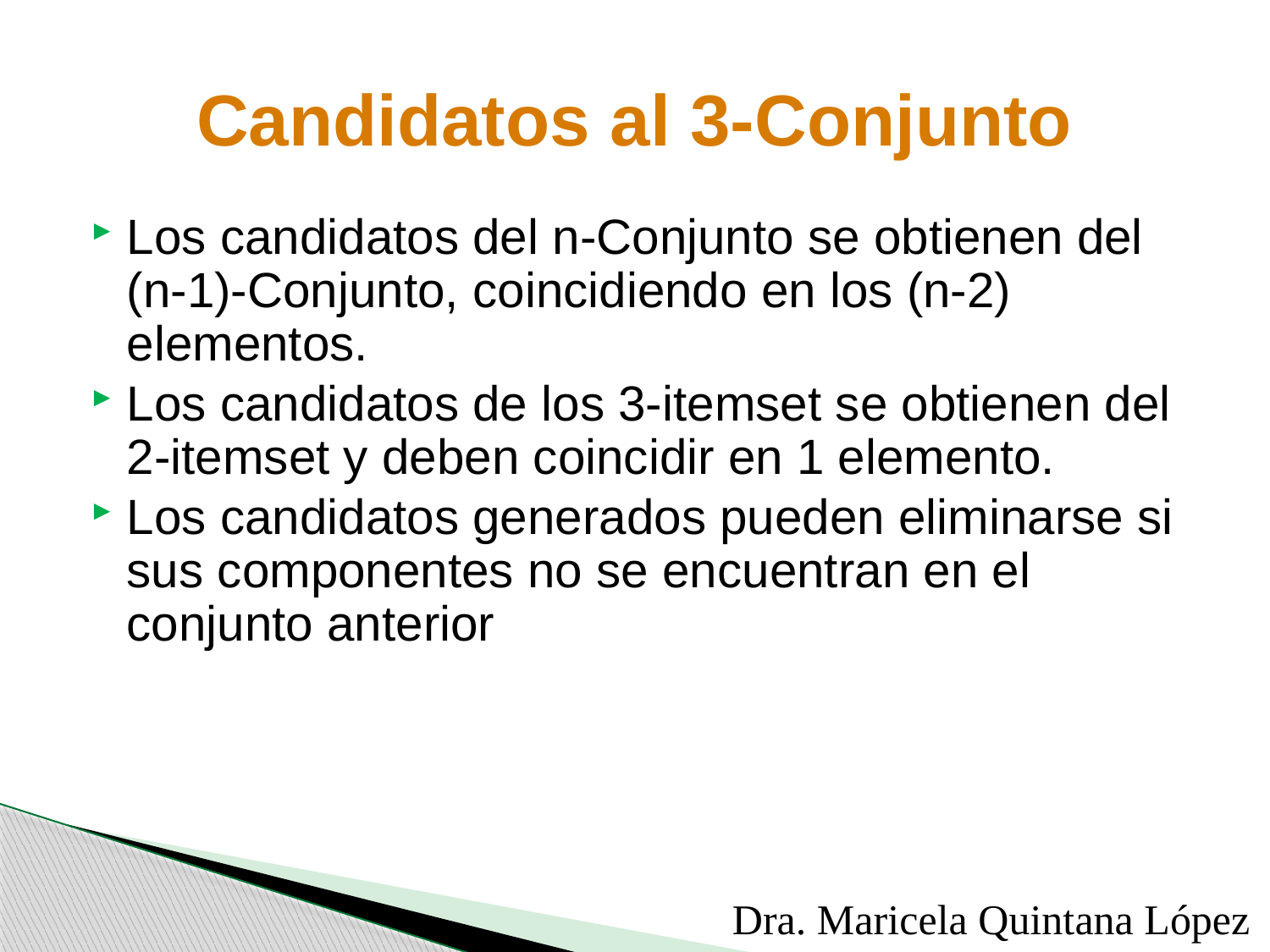

# Candidatos al 3-Conjunto
Los candidatos del n-Conjunto se obtienen del (n-1)-Conjunto, coincidiendo en los (n-2) elementos.
Los candidatos de los 3-itemset se obtienen del  2-itemset y deben coincidir en 1 elemento.
Los candidatos generados pueden eliminarse si sus componentes no se encuentran en el conjunto anterior